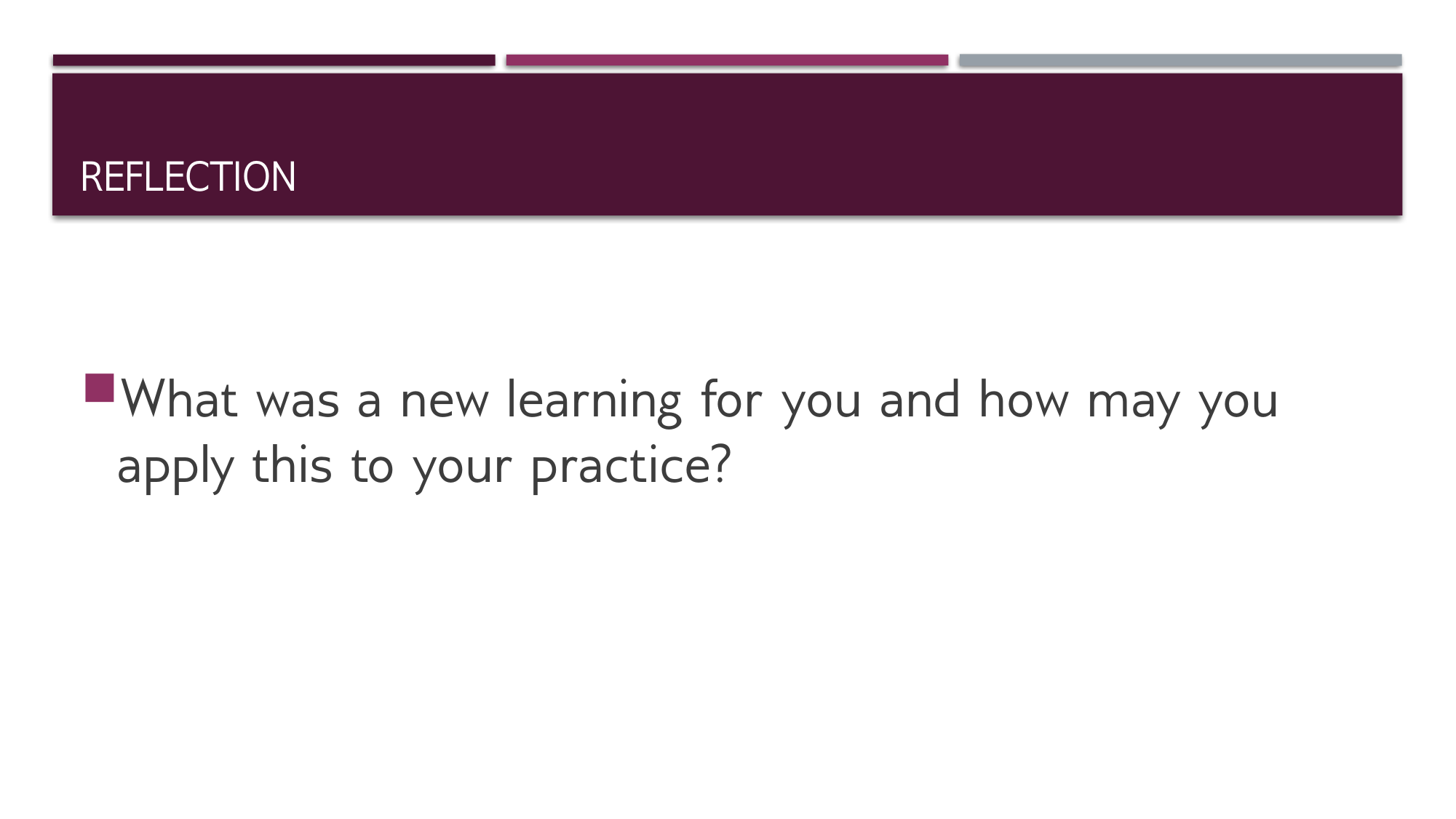

# Reflection
What was a new learning for you and how may you apply this to your practice?